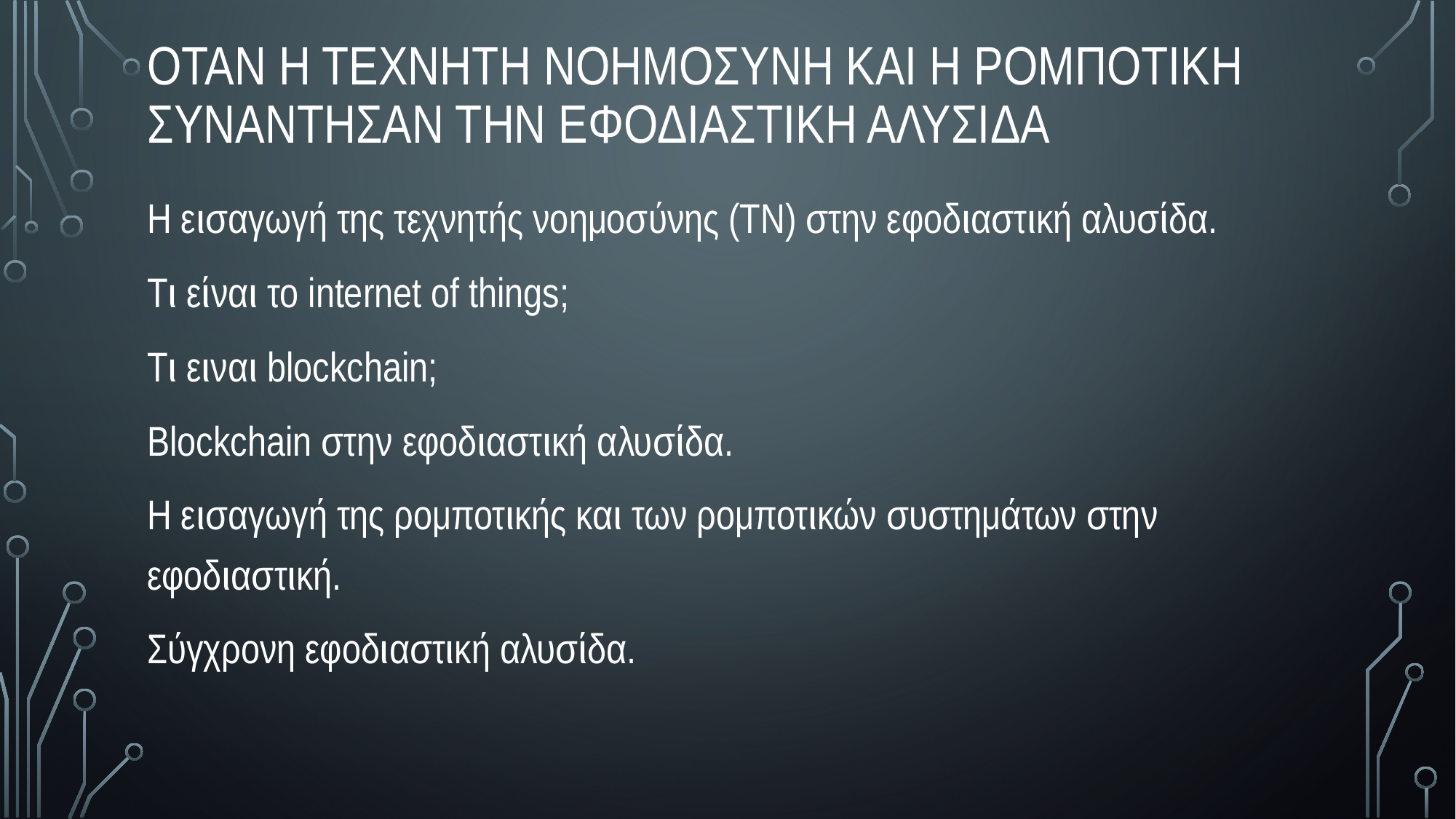

οταν η τεχνητη νοημοσυνη και η ρομποτικη συναντησαν την εφοδιαστικη αλυσιδα
Η εισαγωγή της τεχνητής νοημοσύνης (ΤΝ) στην εφοδιαστική αλυσίδα.
Τι είναι το internet of things;
Τι ειναι blockchain;
Blockchain στην εφοδιαστική αλυσίδα.
Η εισαγωγή της ρομποτικής και των ρομποτικών συστημάτων στην εφοδιαστική.
Σύγχρονη εφοδιαστική αλυσίδα.